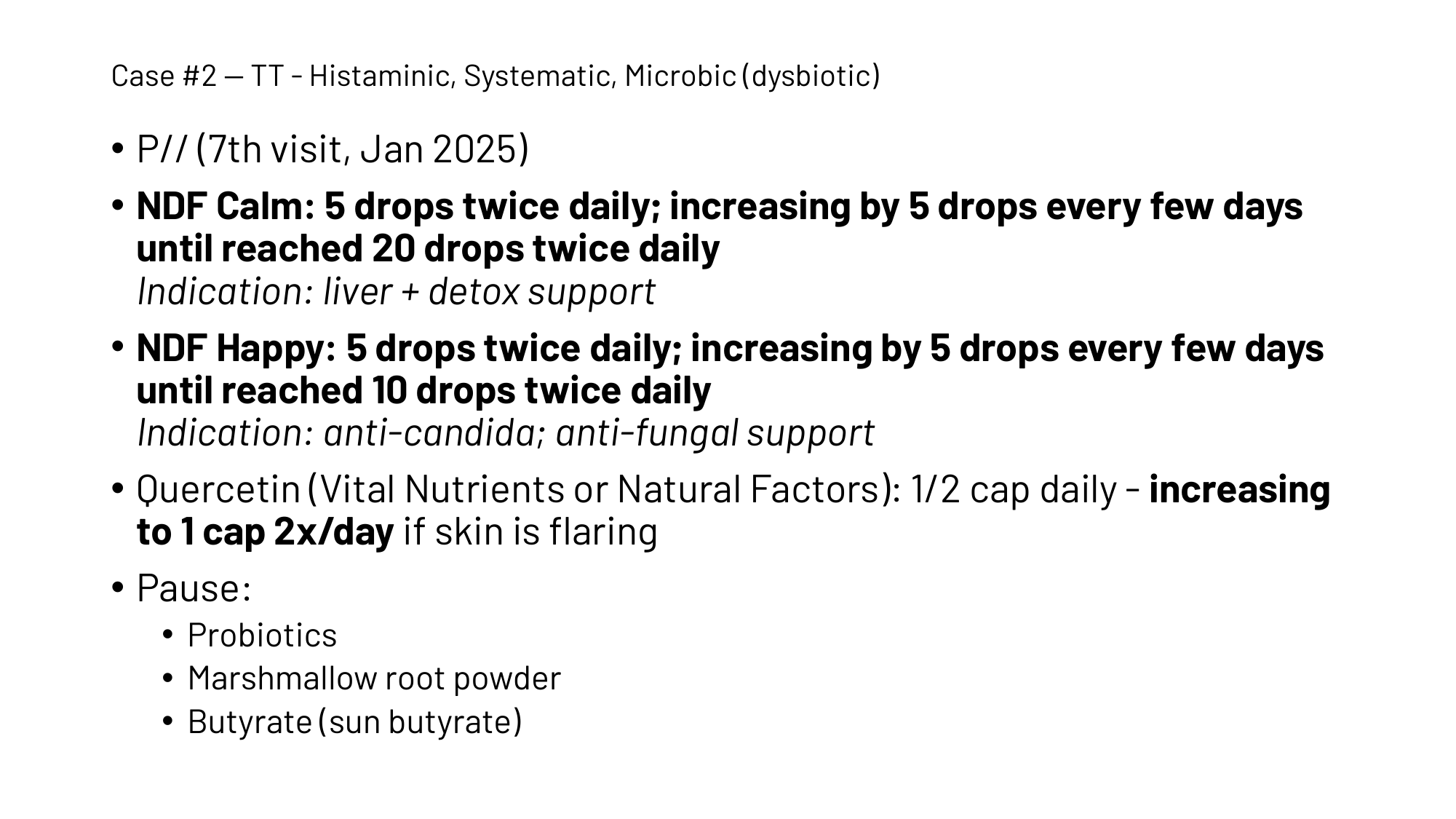

# Case #2 — TT - Histaminic, Systematic, Microbic (dysbiotic)
P// (7th visit, Jan 2025)
NDF Calm: 5 drops twice daily; increasing by 5 drops every few days until reached 20 drops twice daily
Indication: liver + detox support
NDF Happy: 5 drops twice daily; increasing by 5 drops every few days until reached 10 drops twice daily
Indication: anti-candida; anti-fungal support
Quercetin (Vital Nutrients or Natural Factors): 1/2 cap daily - increasing to 1 cap 2x/day if skin is flaring
Pause:
Probiotics
Marshmallow root powder
Butyrate (sun butyrate)